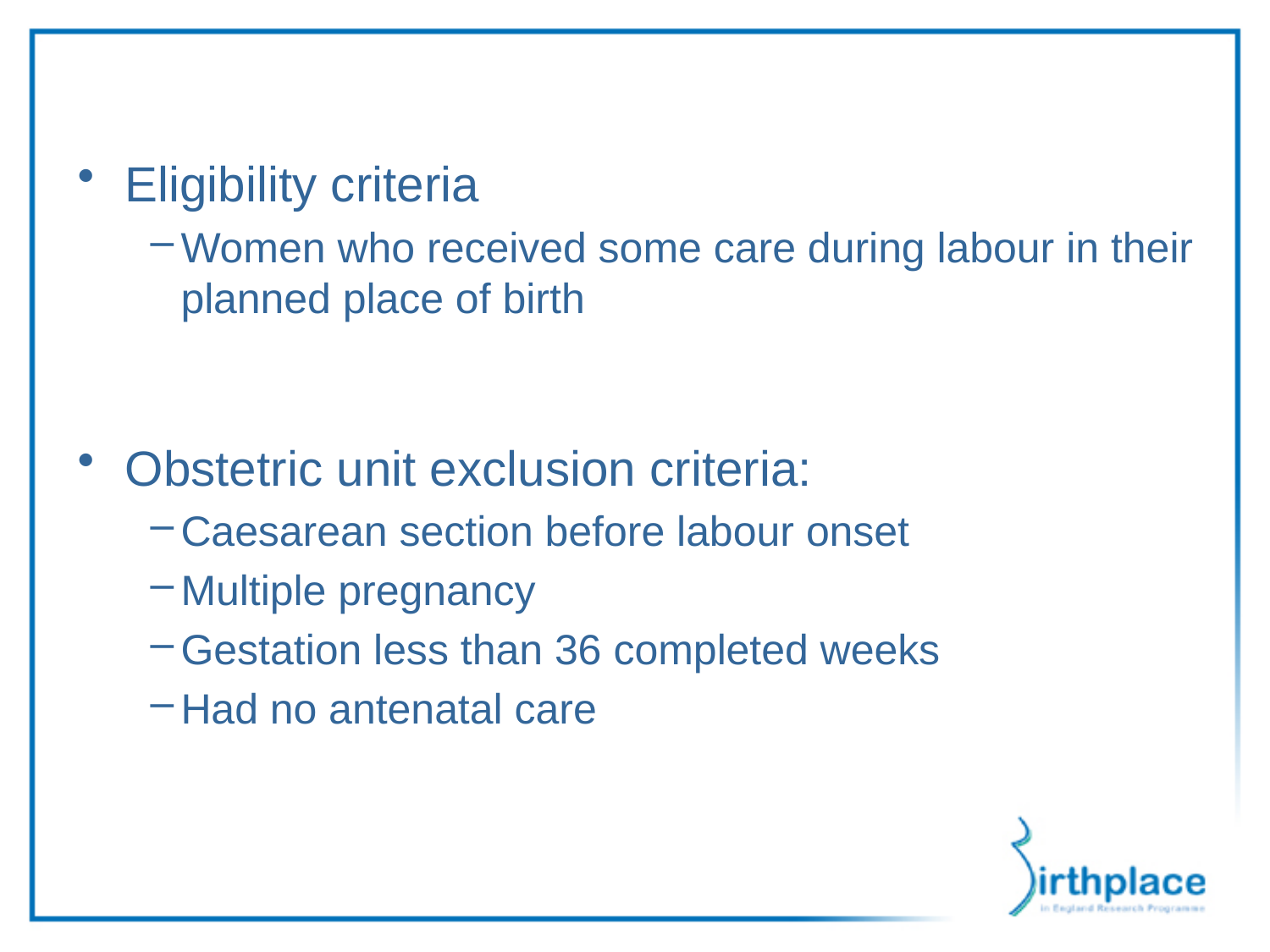

Eligibility criteria
Women who received some care during labour in their planned place of birth

Obstetric unit exclusion criteria:
Caesarean section before labour onset
Multiple pregnancy
Gestation less than 36 completed weeks
Had no antenatal care